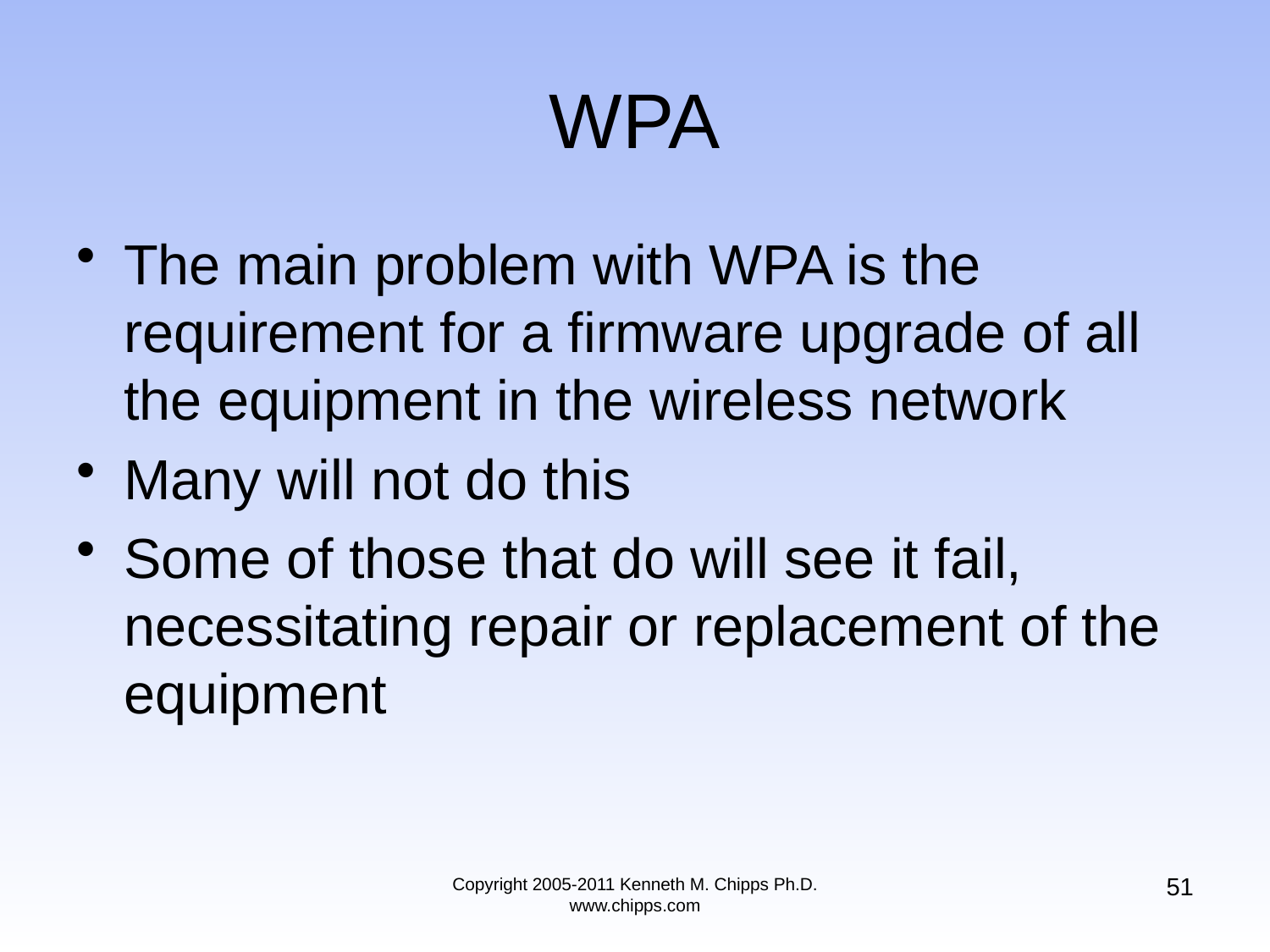

# WPA
The main problem with WPA is the requirement for a firmware upgrade of all the equipment in the wireless network
Many will not do this
Some of those that do will see it fail, necessitating repair or replacement of the equipment
51
Copyright 2005-2011 Kenneth M. Chipps Ph.D. www.chipps.com